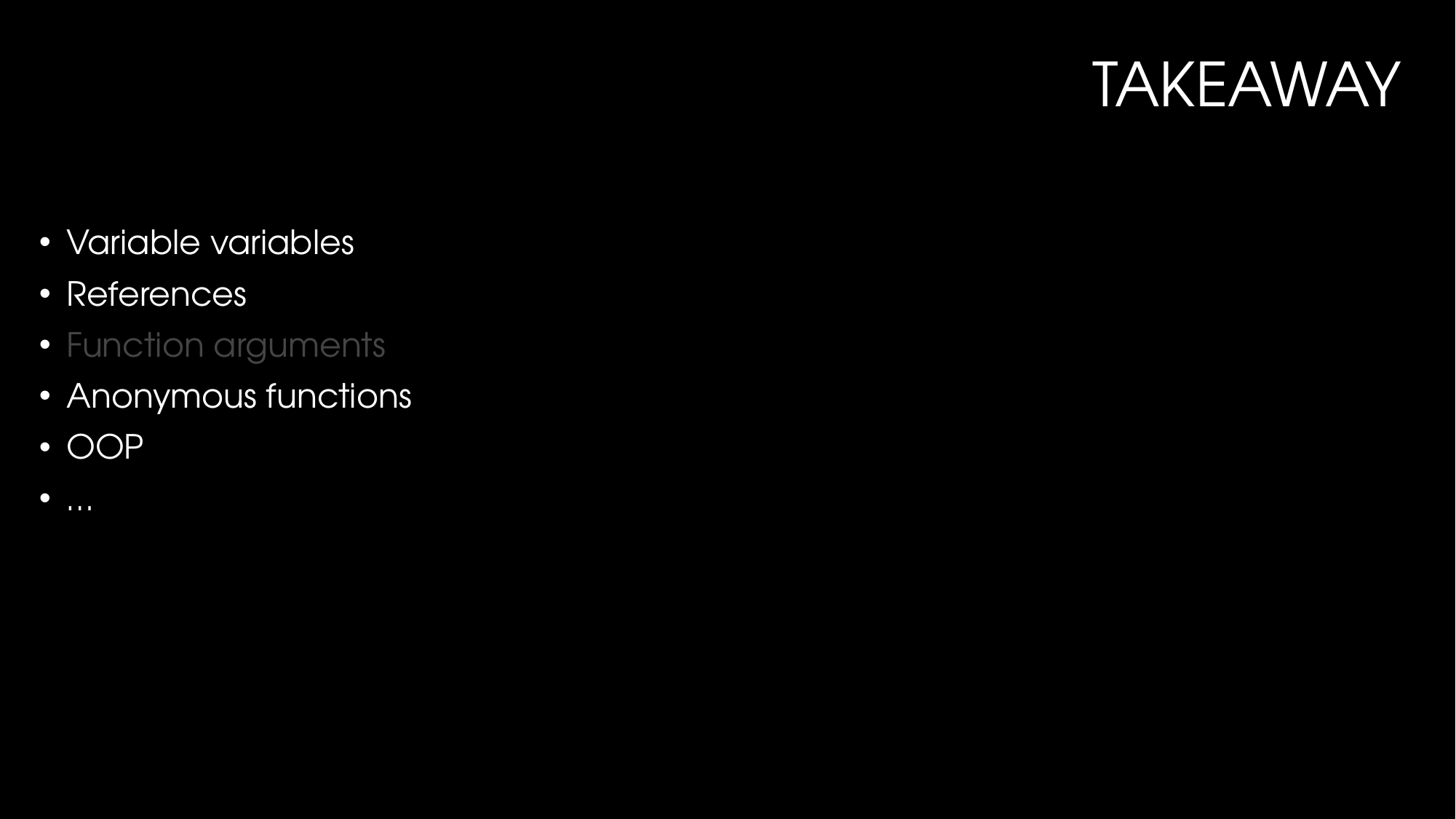

# takeaway
Variable variables
References
Function arguments
Anonymous functions
OOP
…